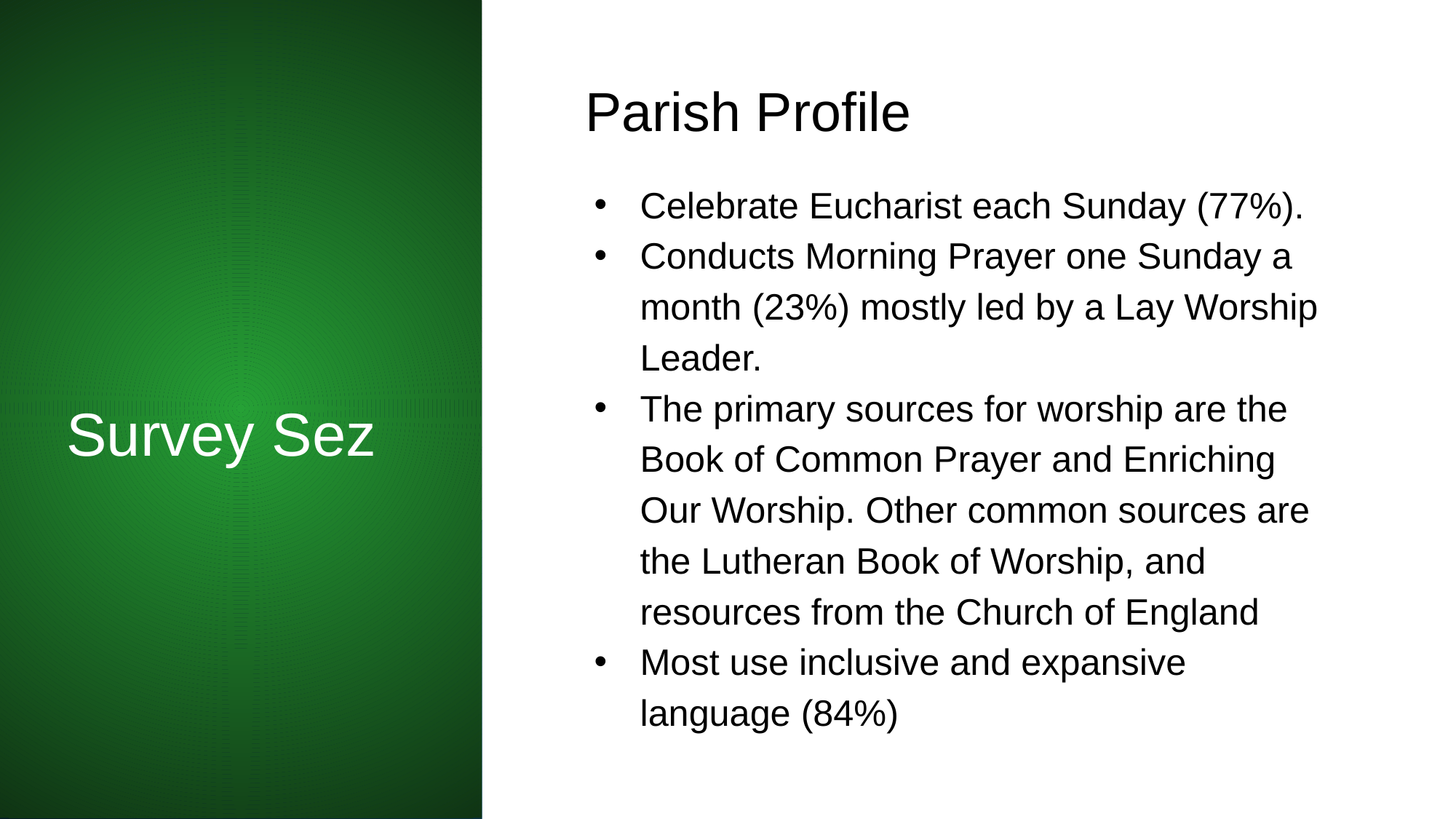

Parish Profile

Celebrate Eucharist each Sunday (77%).
Conducts Morning Prayer one Sunday a month (23%) mostly led by a Lay Worship Leader.
The primary sources for worship are the Book of Common Prayer and Enriching Our Worship. Other common sources are the Lutheran Book of Worship, and resources from the Church of England
Most use inclusive and expansive language (84%)

# Survey Sez